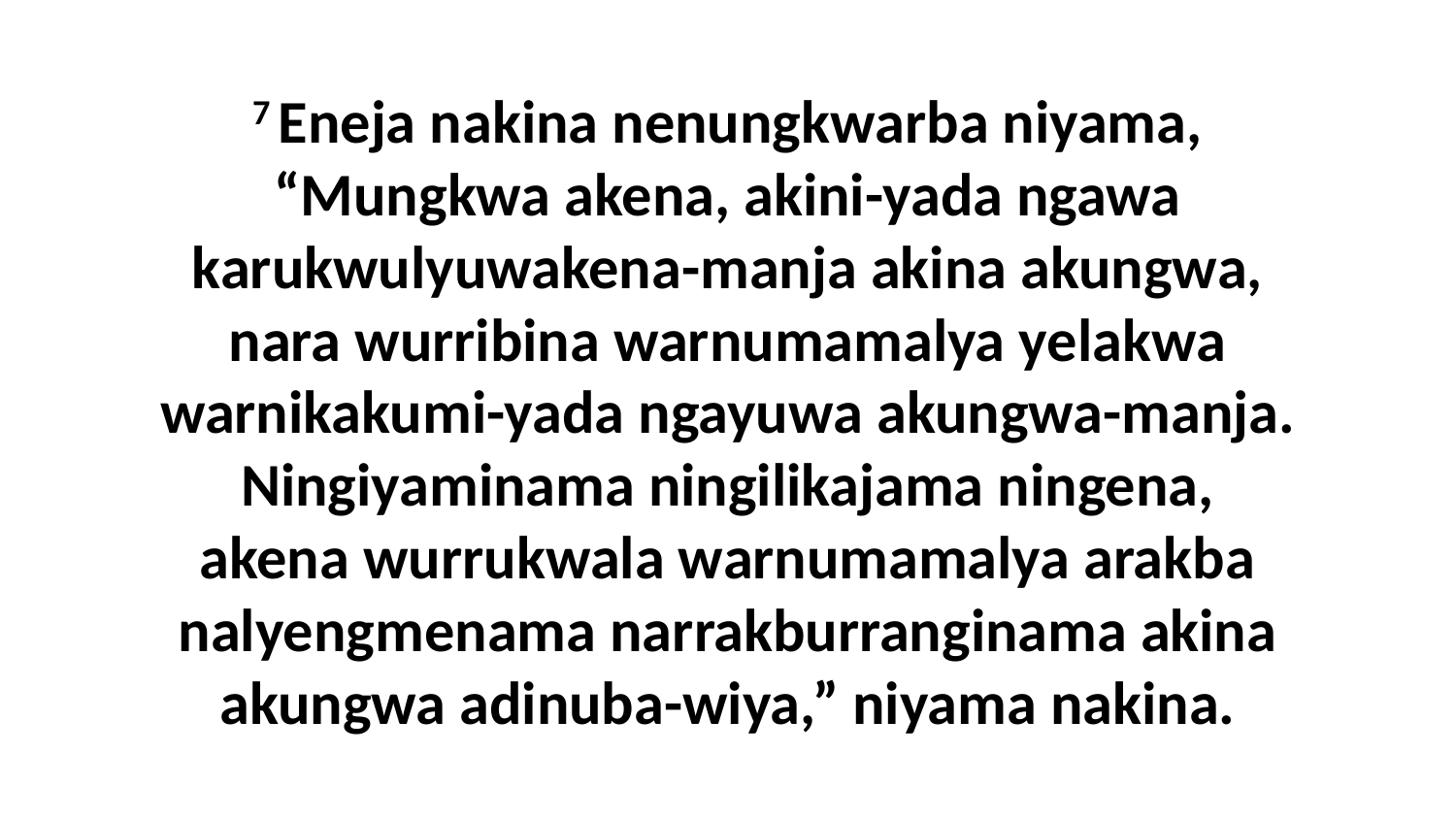

7 Eneja nakina nenungkwarba niyama, “Mungkwa akena, akini-yada ngawa karukwulyuwakena-manja akina akungwa, nara wurribina warnumamalya yelakwa warnikakumi-yada ngayuwa akungwa-manja. Ningiyaminama ningilikajama ningena, akena wurrukwala warnumamalya arakba nalyengmenama narrakburranginama akina akungwa adinuba-wiya,” niyama nakina.